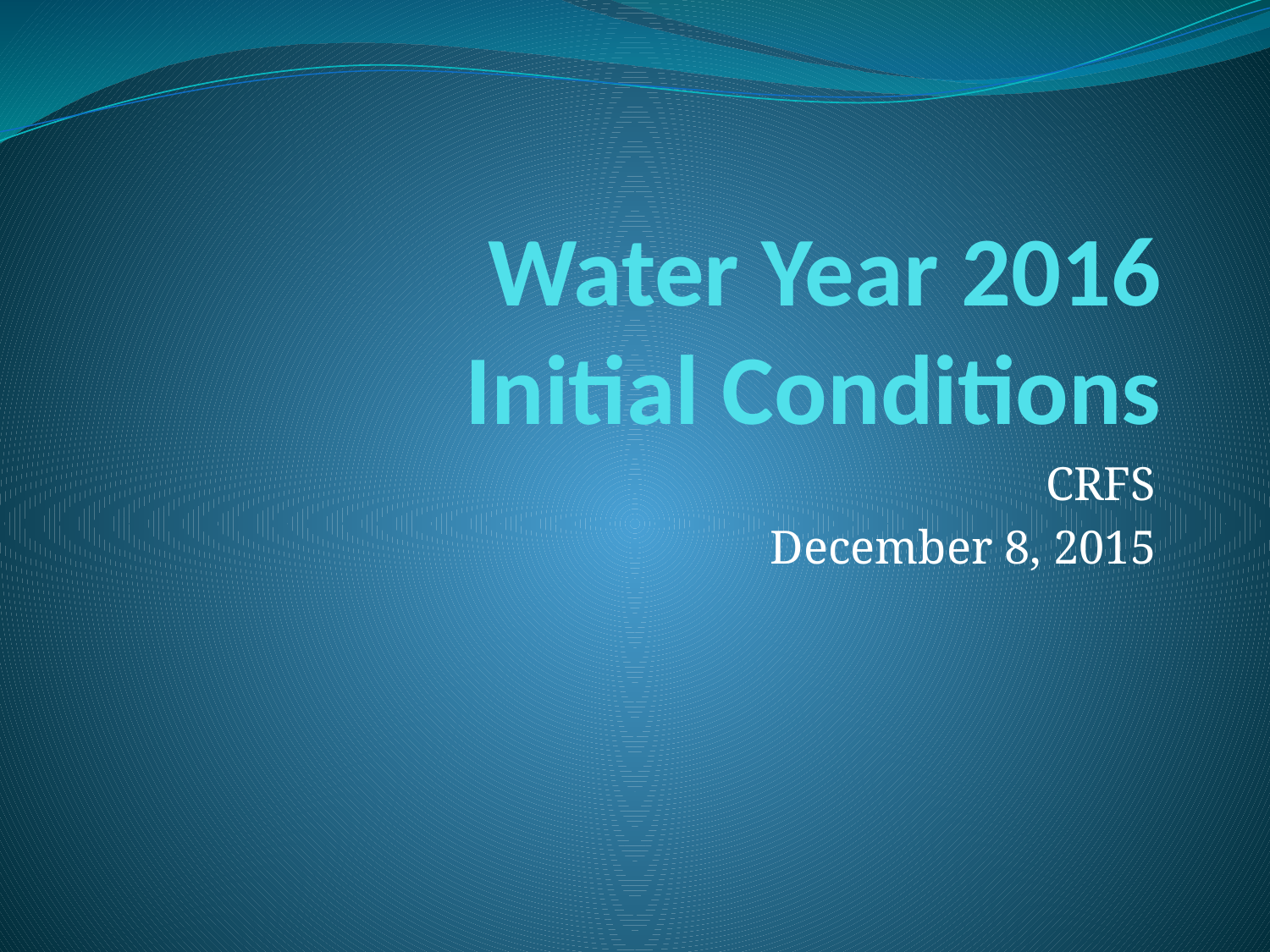

# Water Year 2016 Initial Conditions
CRFS
December 8, 2015